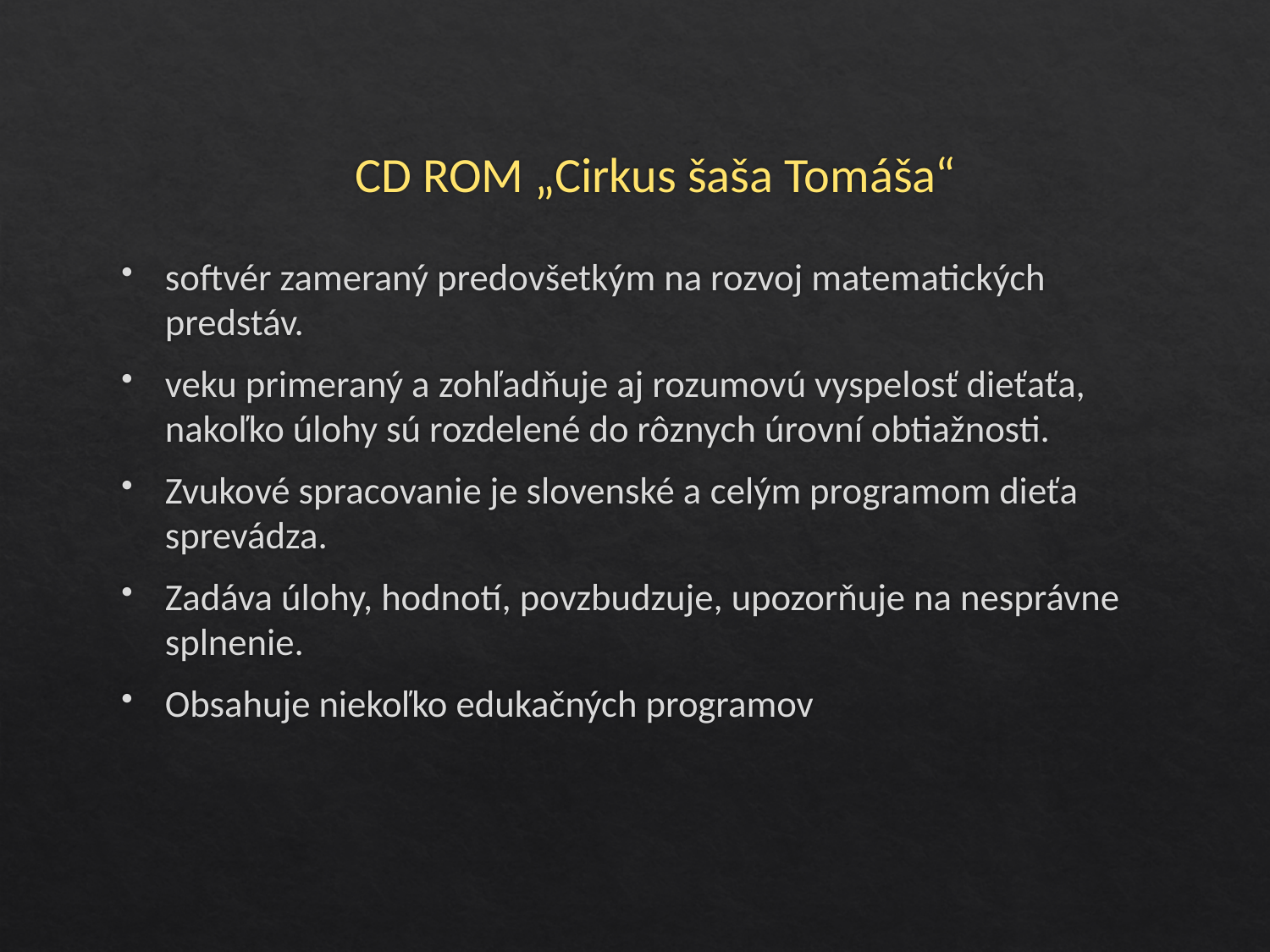

#
CD ROM „Cirkus šaša Tomáša“
softvér zameraný predovšetkým na rozvoj matematických predstáv.
veku primeraný a zohľadňuje aj rozumovú vyspelosť dieťaťa, nakoľko úlohy sú rozdelené do rôznych úrovní obtiažnosti.
Zvukové spracovanie je slovenské a celým programom dieťa sprevádza.
Zadáva úlohy, hodnotí, povzbudzuje, upozorňuje na nesprávne splnenie.
Obsahuje niekoľko edukačných programov